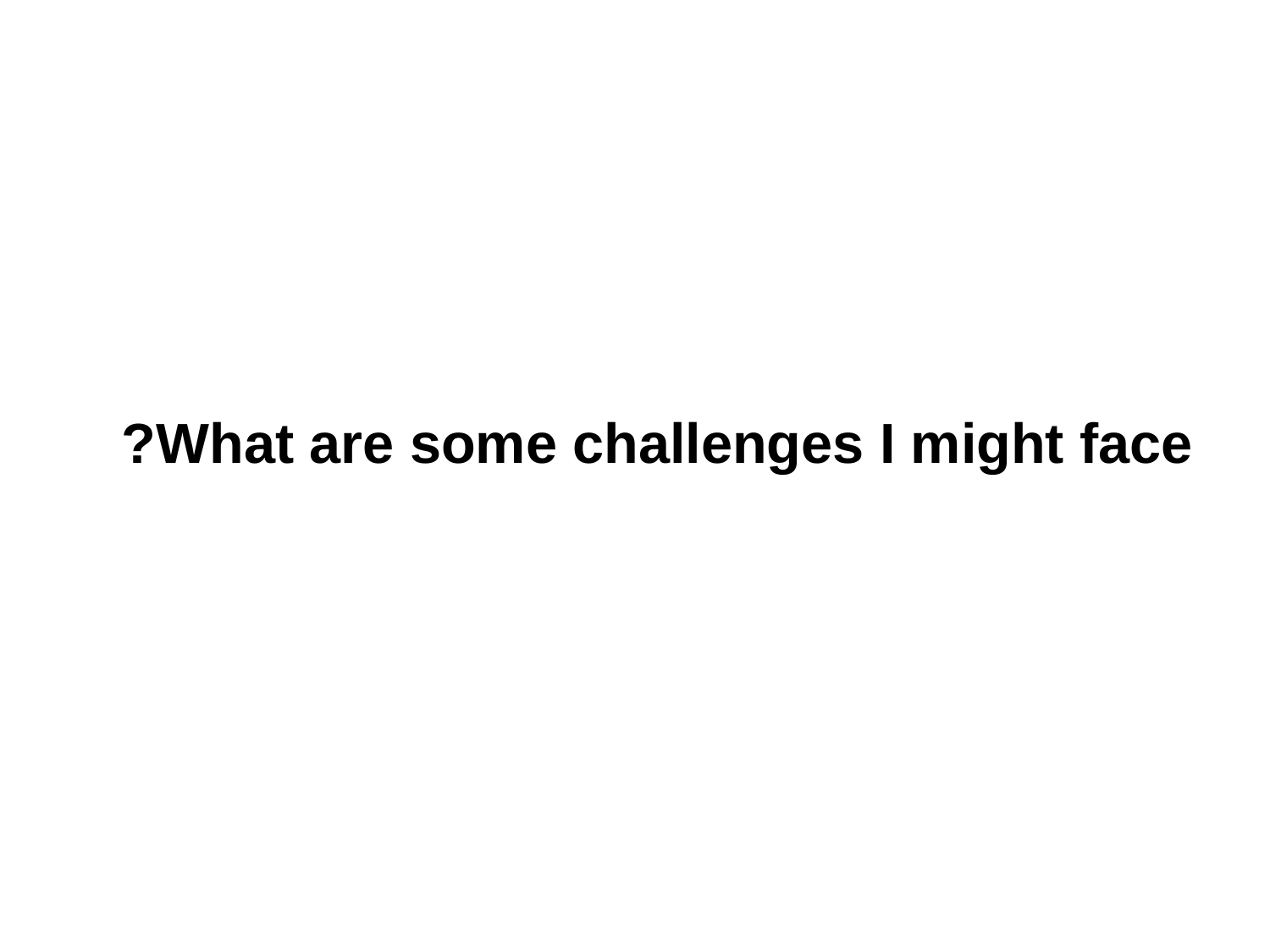

What are some challenges I might face?